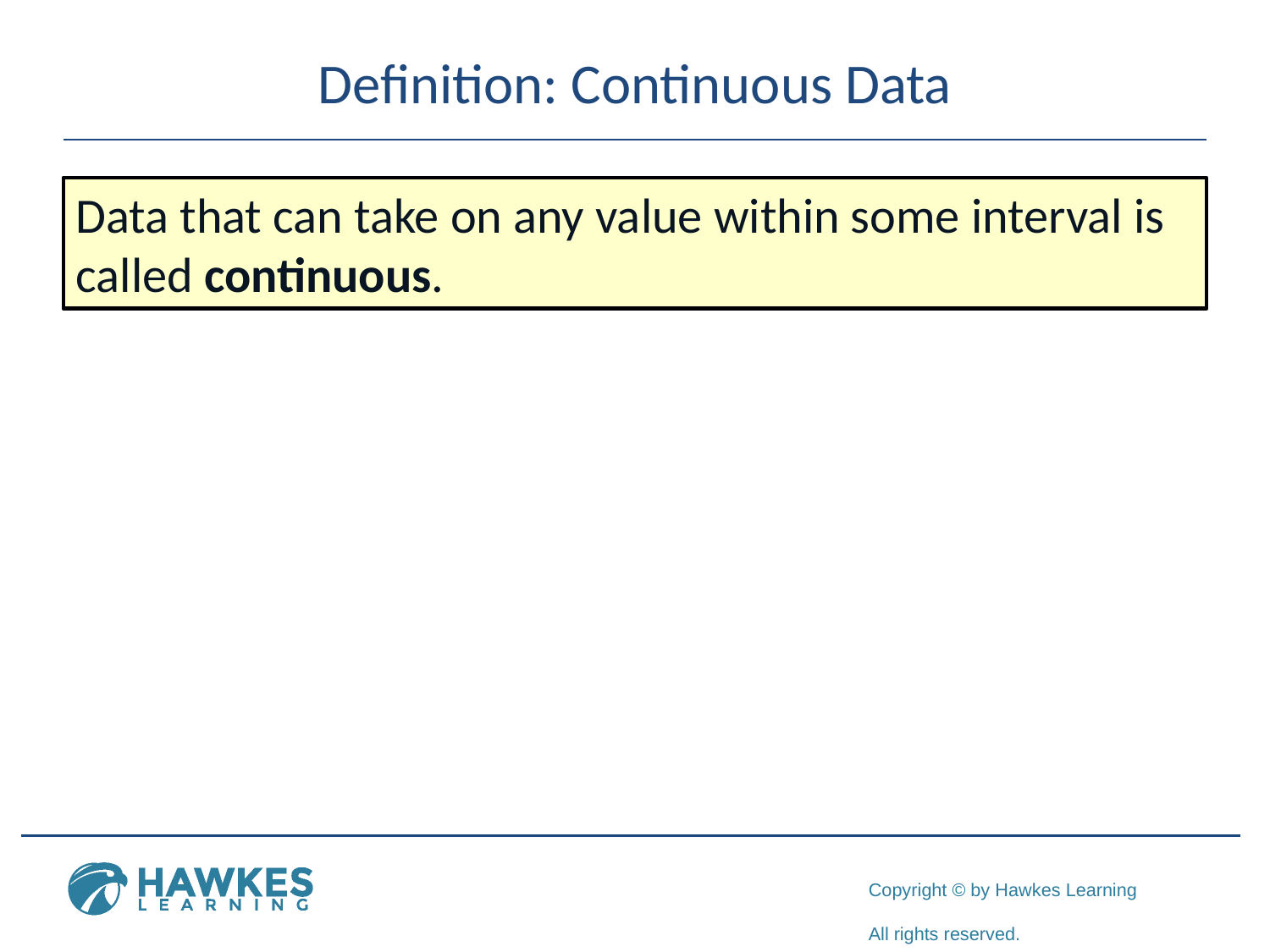

# Definition: Continuous Data
Data that can take on any value within some interval is called continuous.